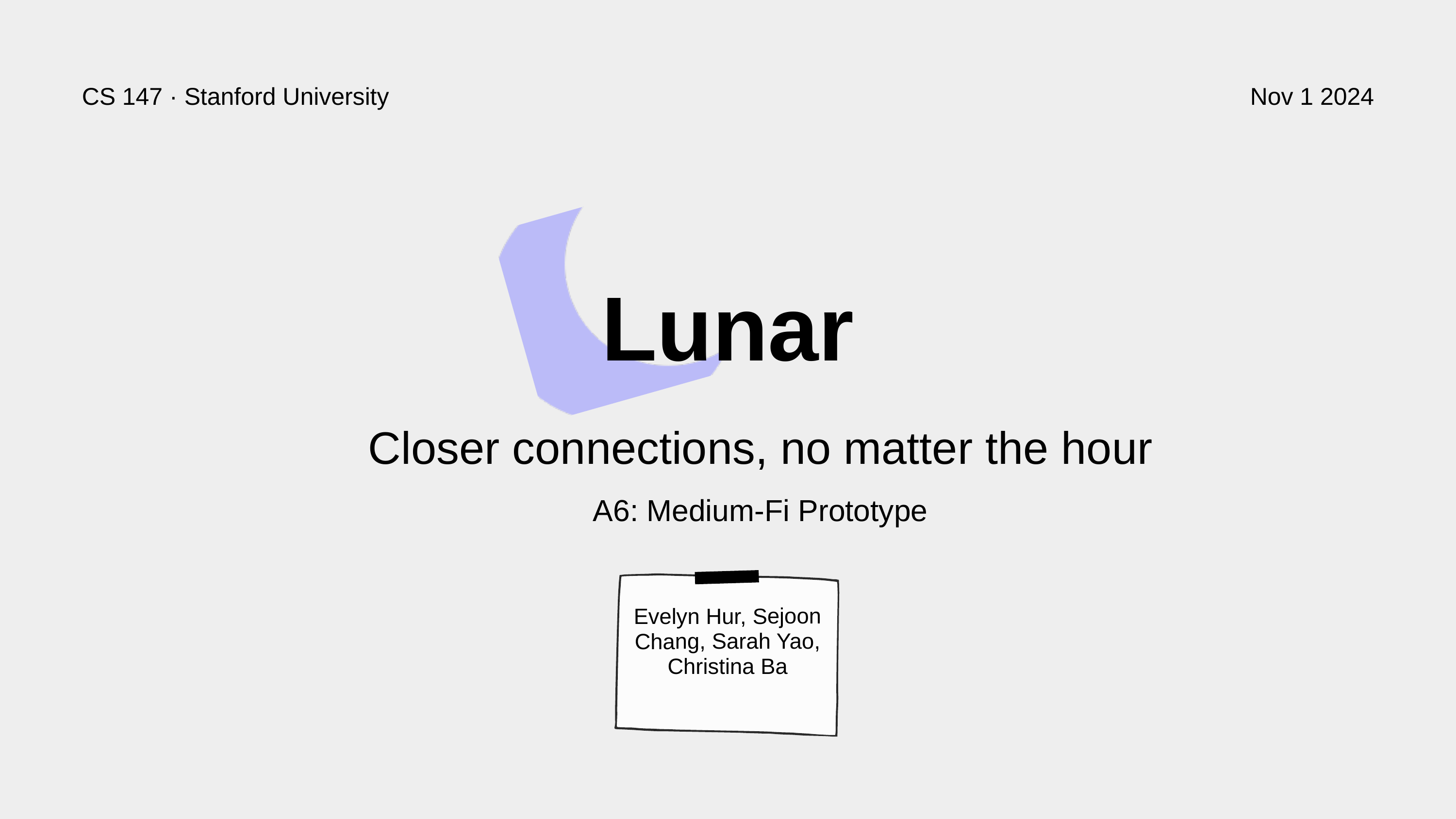

CS 147 · Stanford University
Nov 1 2024

Lunar
Closer connections, no matter the hour
A6: Medium-Fi Prototype

Evelyn Hur, Sejoon Chang, Sarah Yao, Christina Ba